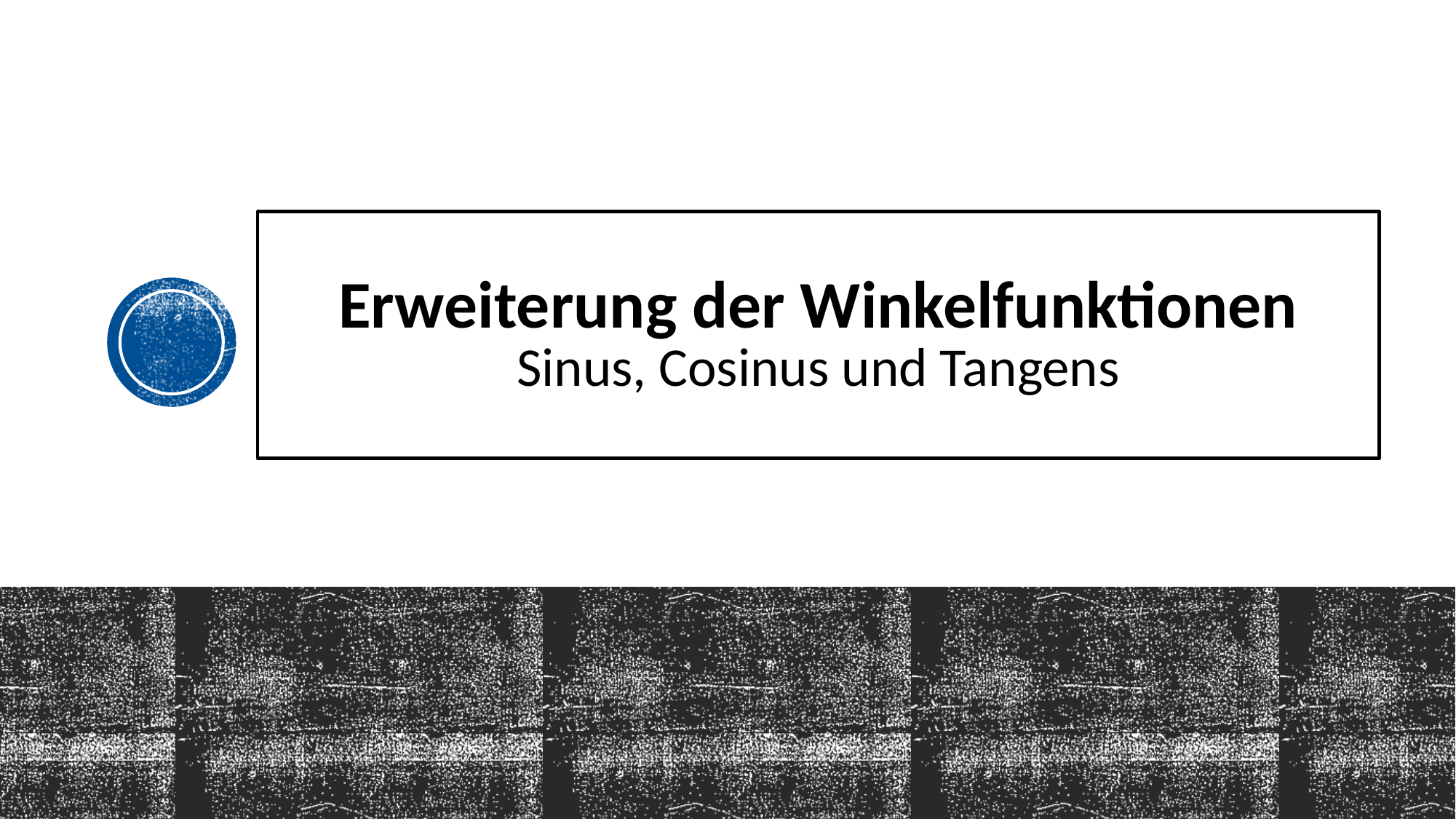

# Erweiterung der Winkelfunktionen Sinus, Cosinus und Tangens